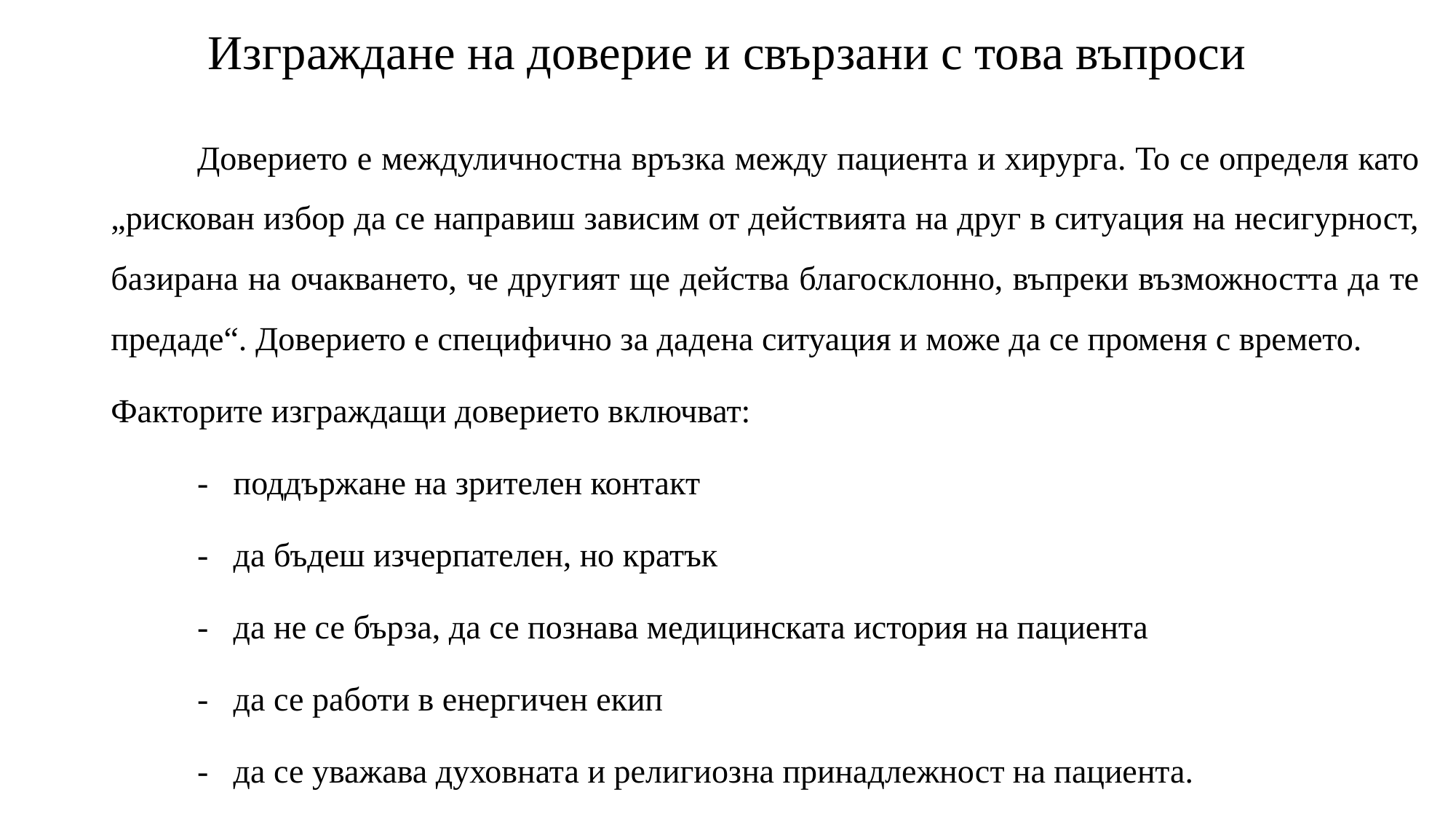

# Изграждане на доверие и свързани с това въпроси
	Доверието е междуличностна връзка между пациента и хирурга. То се определя като „рискован избор да се направиш зависим от действията на друг в ситуация на несигурност, базирана на очакването, че другият ще действа благосклонно, въпреки възможността да те предаде“. Доверието е специфично за дадена ситуация и може да се променя с времето.
Факторите изграждащи доверието включват:
	-   поддържане на зрителен контакт
	-   да бъдеш изчерпателен, но кратък
	-   да не се бърза, да се познава медицинската история на пациента
 	-   да се работи в енергичен екип
	-   да се уважава духовната и религиозна принадлежност на пациента.